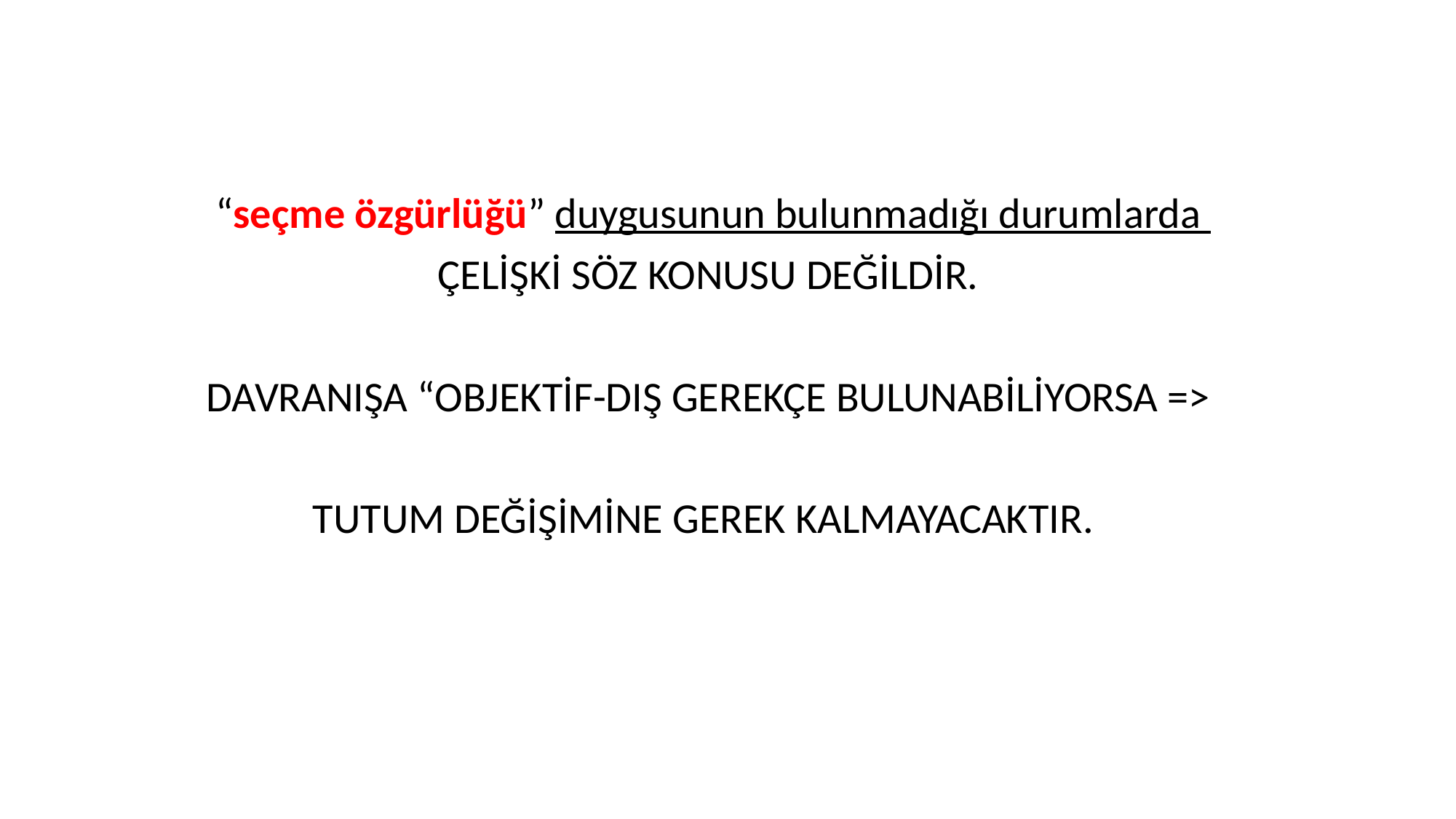

“seçme özgürlüğü” duygusunun bulunmadığı durumlarda
ÇELİŞKİ SÖZ KONUSU DEĞİLDİR.

DAVRANIŞA “OBJEKTİF-DIŞ GEREKÇE BULUNABİLİYORSA =>

 TUTUM DEĞİŞİMİNE GEREK KALMAYACAKTIR.